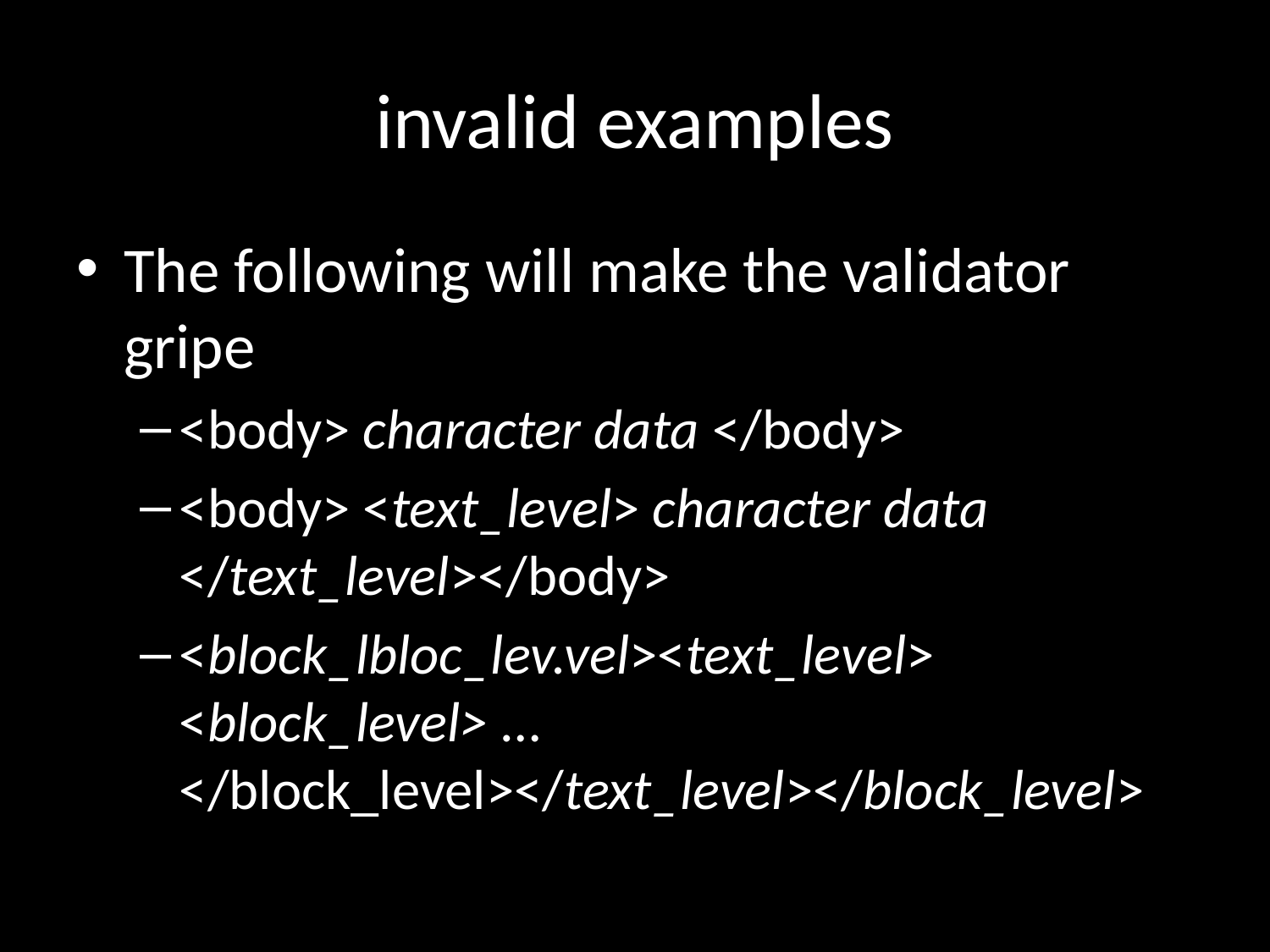

# invalid examples
The following will make the validator gripe
<body> character data </body>
<body> <text_level> character data </text_level></body>
<block_lbloc_lev.vel><text_level> <block_level> … </block_level></text_level></block_level>